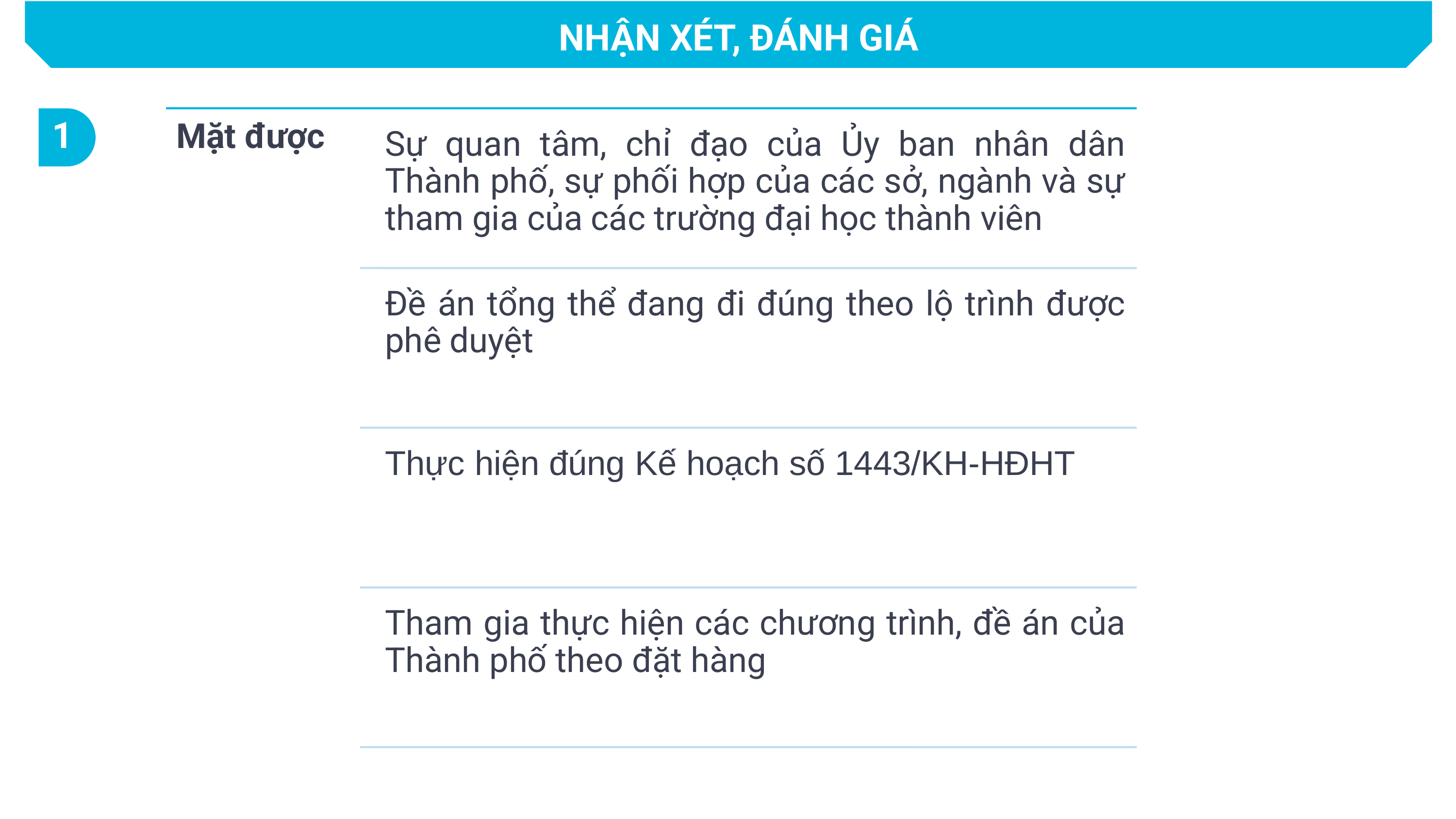

NHẬN XÉT, ĐÁNH GIÁ

1
Mặt được
Sự quan tâm, chỉ đạo của Ủy ban nhân dân Thành phố, sự phối hợp của các sở, ngành và sự tham gia của các trường đại học thành viên
Đề án tổng thể đang đi đúng theo lộ trình được phê duyệt
Thực hiện đúng Kế hoạch số 1443/KH-HĐHT
Tham gia thực hiện các chương trình, đề án của Thành phố theo đặt hàng